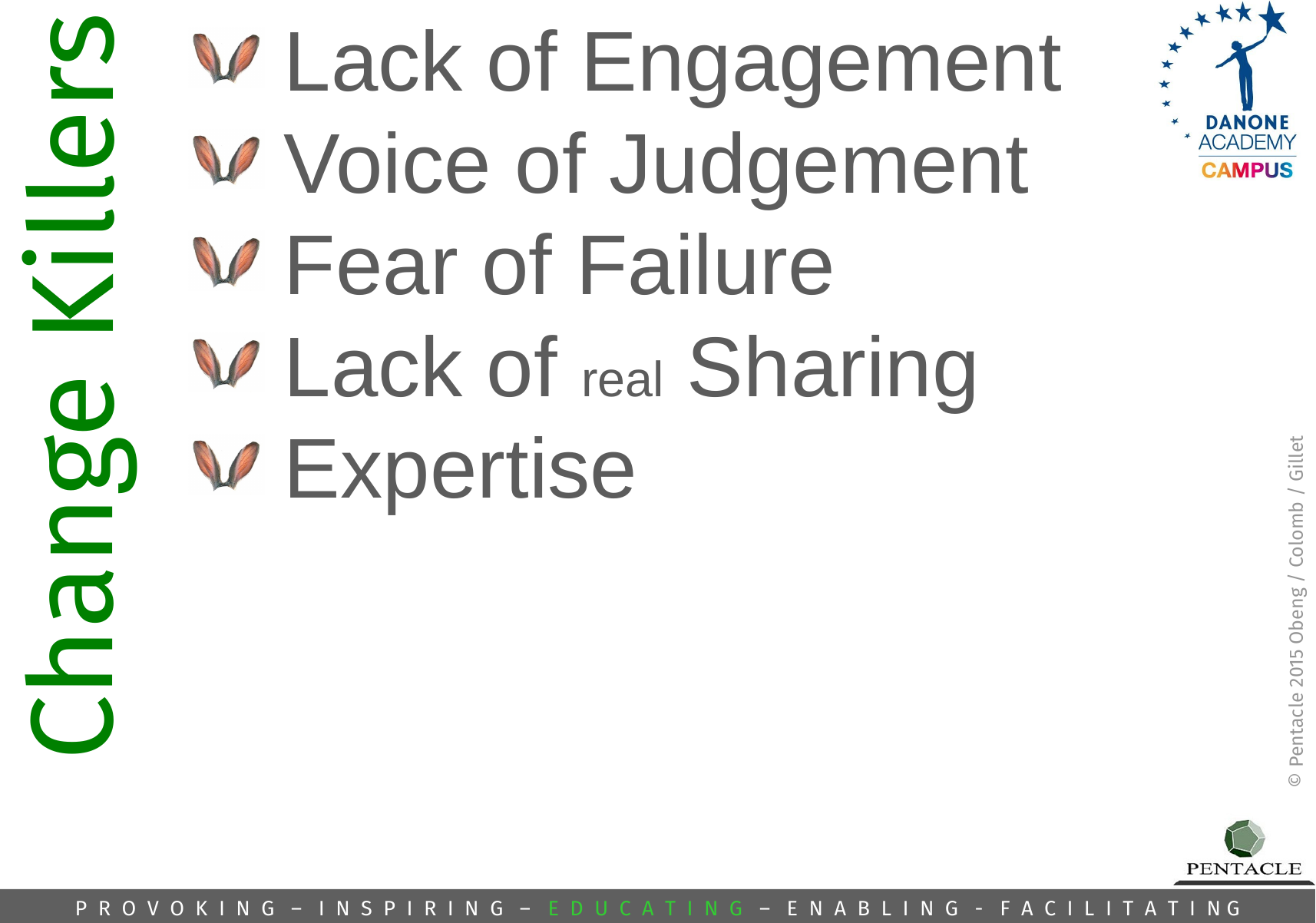

Lack of Engagement
Voice of Judgement
Fear of Failure
Lack of real Sharing
Expertise
Change Killers